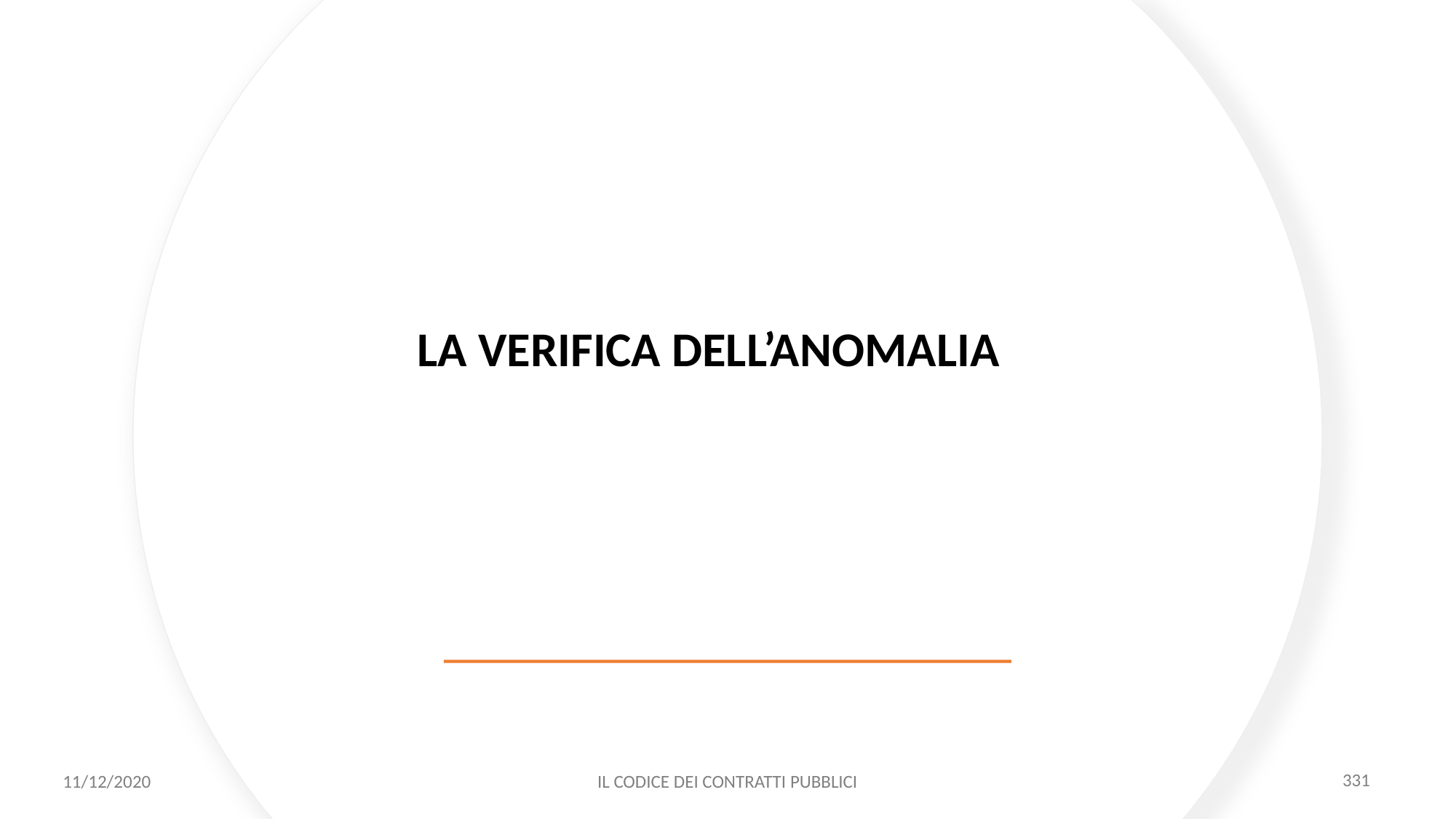

LA VERIFICA DELL’ANOMALIA

11/12/2020
IL CODICE DEI CONTRATTI PUBBLICI
331